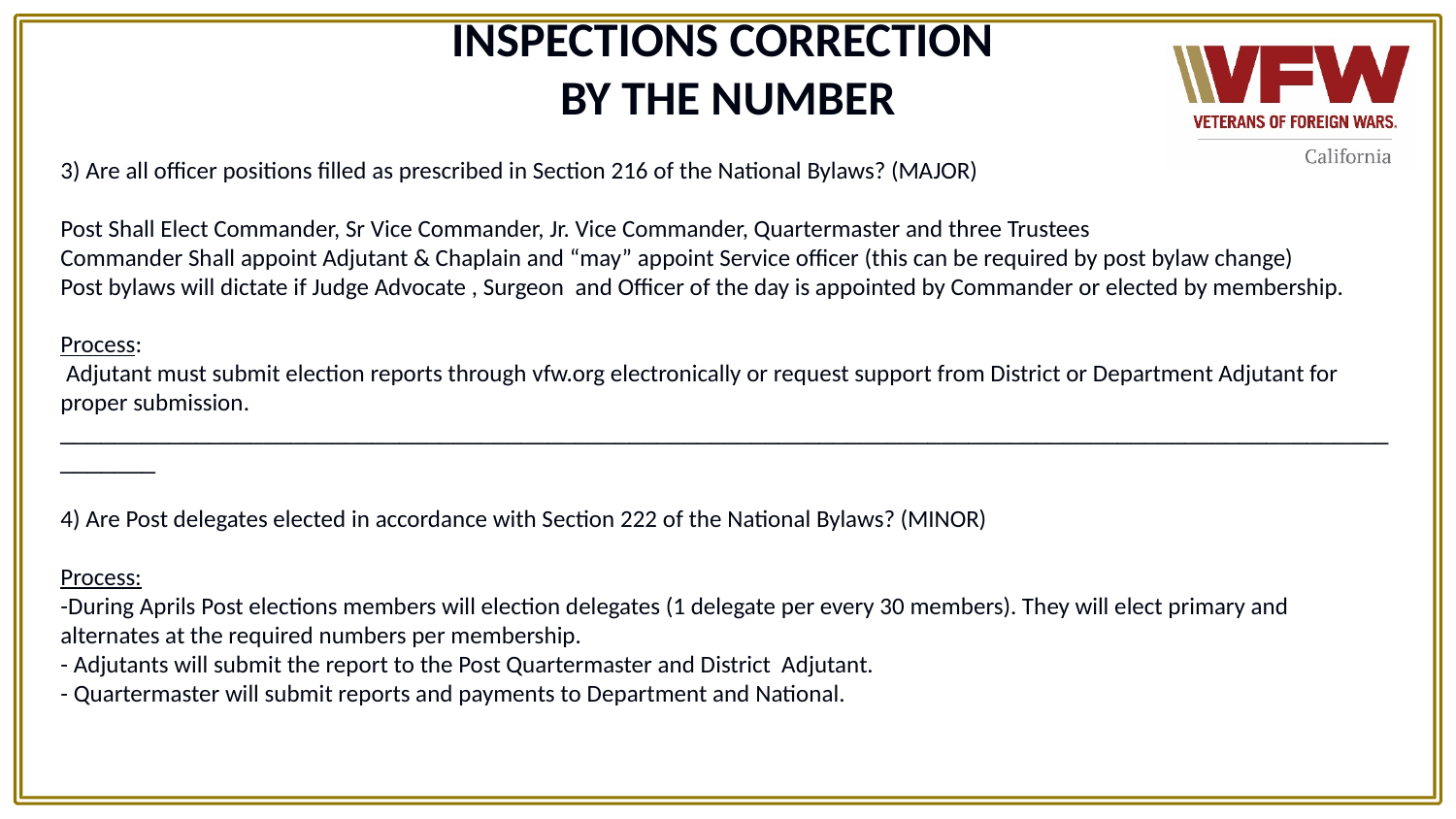

# INSPECTIONS CORRECTION BY THE NUMBER
3) Are all officer positions filled as prescribed in Section 216 of the National Bylaws? (MAJOR)

Post Shall Elect Commander, Sr Vice Commander, Jr. Vice Commander, Quartermaster and three Trustees
Commander Shall appoint Adjutant & Chaplain and “may” appoint Service officer (this can be required by post bylaw change)
Post bylaws will dictate if Judge Advocate , Surgeon  and Officer of the day is appointed by Commander or elected by membership.

Process:
 Adjutant must submit election reports through vfw.org electronically or request support from District or Department Adjutant for proper submission.
_________________________________________________________________________________________________________

4) Are Post delegates elected in accordance with Section 222 of the National Bylaws? (MINOR)

Process:
-During Aprils Post elections members will election delegates (1 delegate per every 30 members). They will elect primary and alternates at the required numbers per membership.
- Adjutants will submit the report to the Post Quartermaster and District  Adjutant.
- Quartermaster will submit reports and payments to Department and National.